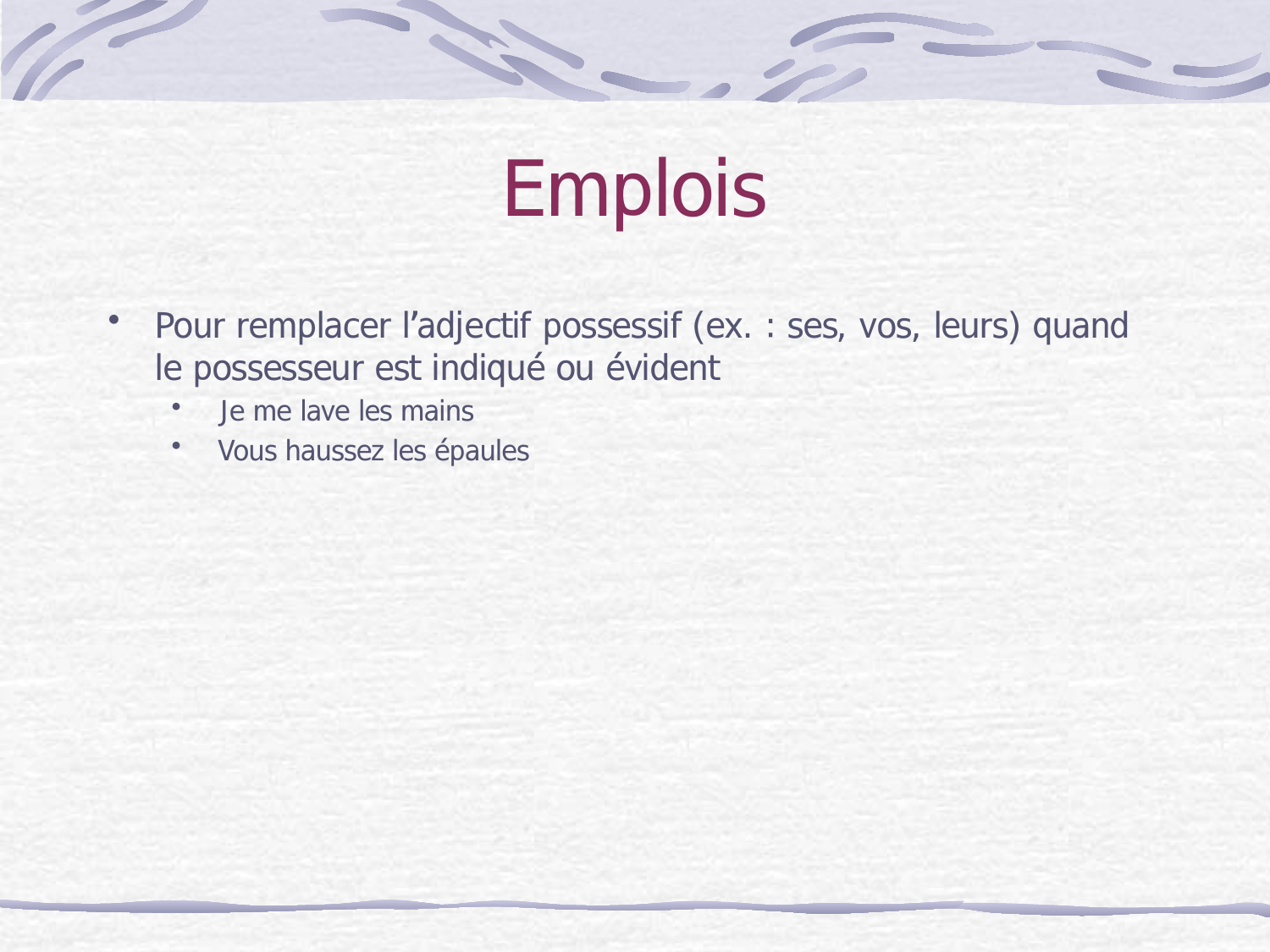

# Emplois
Pour remplacer l’adjectif possessif (ex. : ses, vos, leurs) quand le possesseur est indiqué ou évident
Je me lave les mains
Vous haussez les épaules